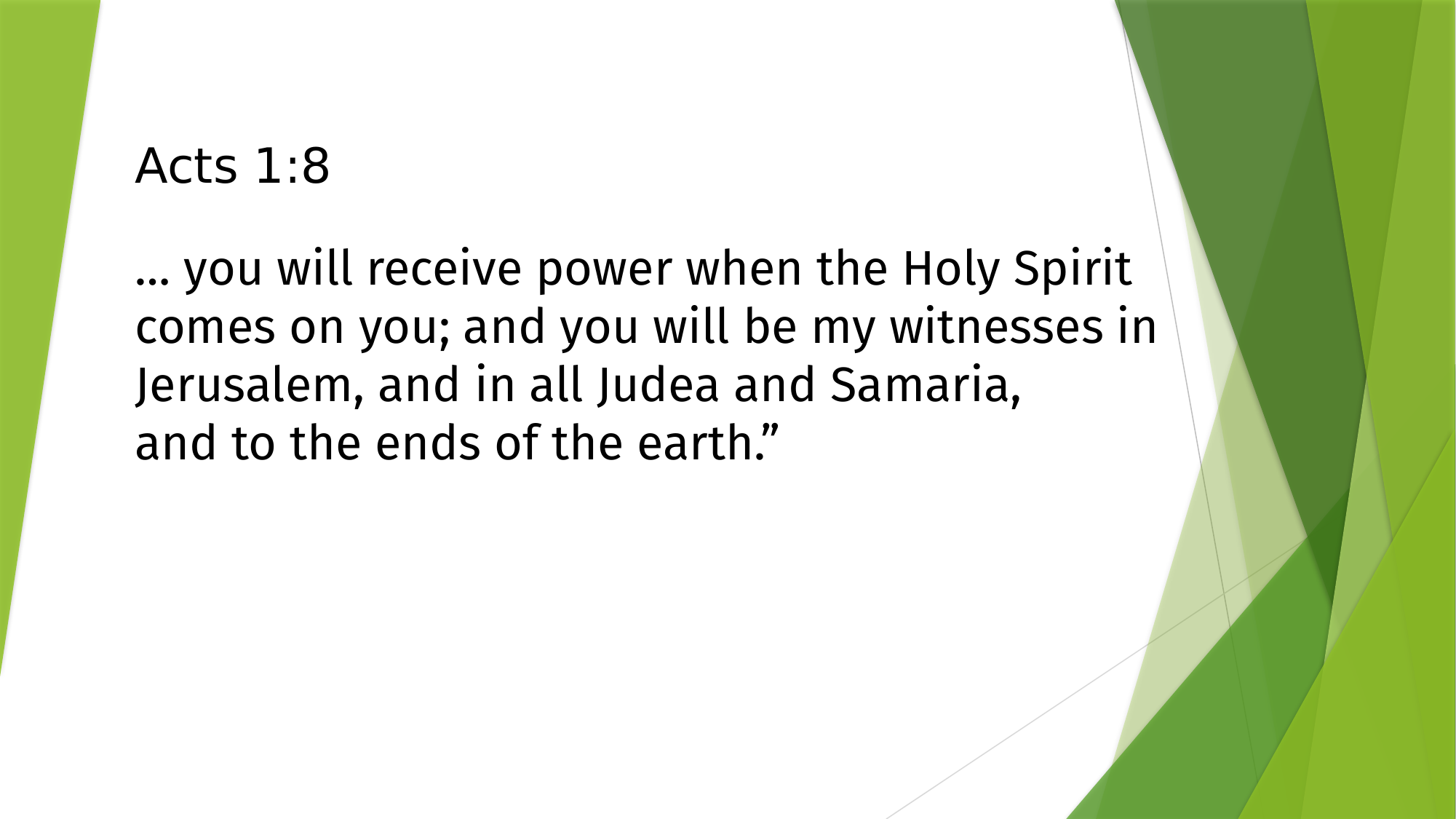

Acts 1:8

… you will receive power when the Holy Spirit comes on you; and you will be my witnesses in Jerusalem, and in all Judea and Samaria,
and to the ends of the earth.”